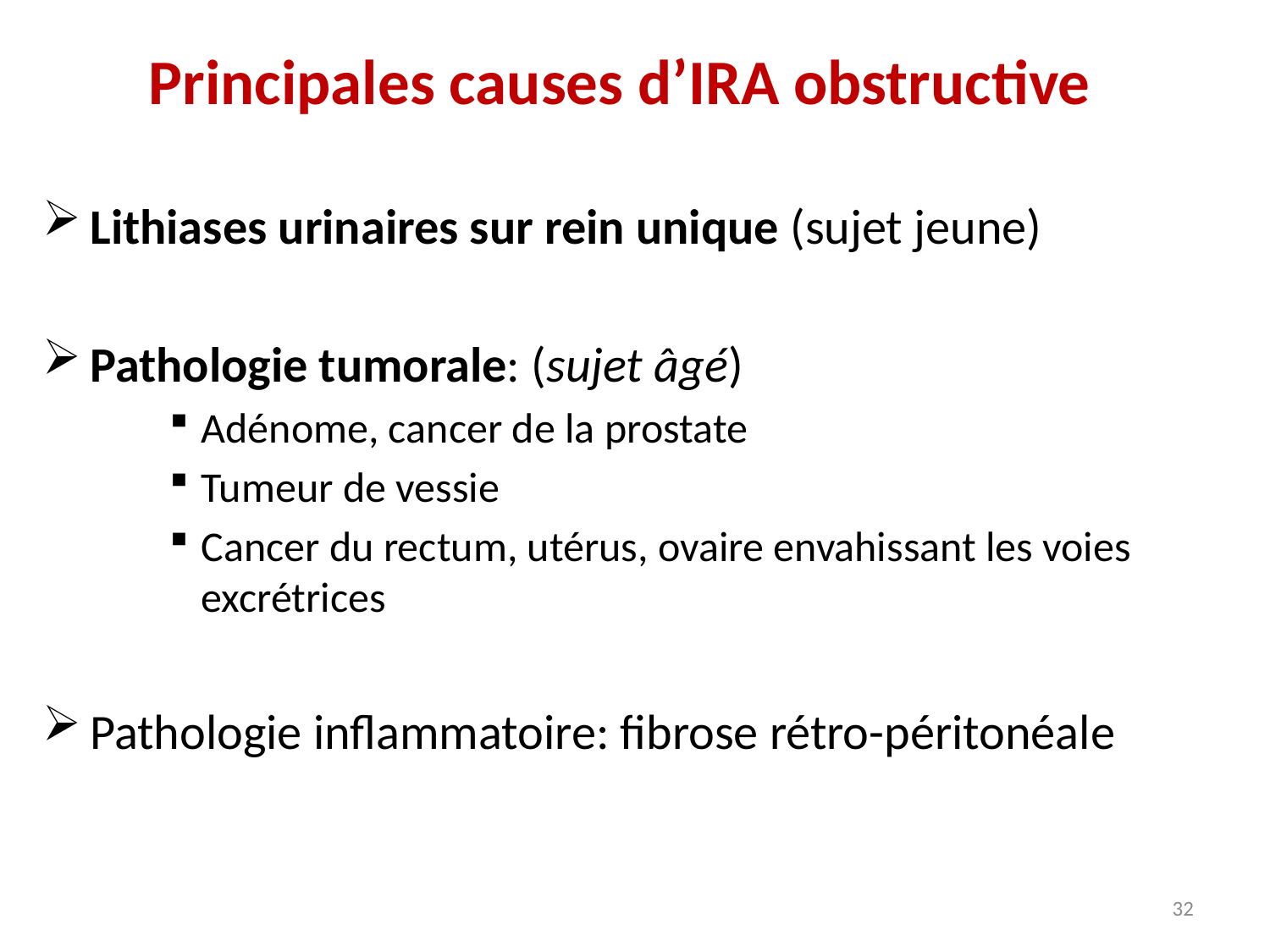

# Principales causes d’IRA obstructive
Lithiases urinaires sur rein unique (sujet jeune)

Pathologie tumorale: (sujet âgé)
Adénome, cancer de la prostate
Tumeur de vessie
Cancer du rectum, utérus, ovaire envahissant les voies excrétrices

Pathologie inflammatoire: fibrose rétro-péritonéale
32